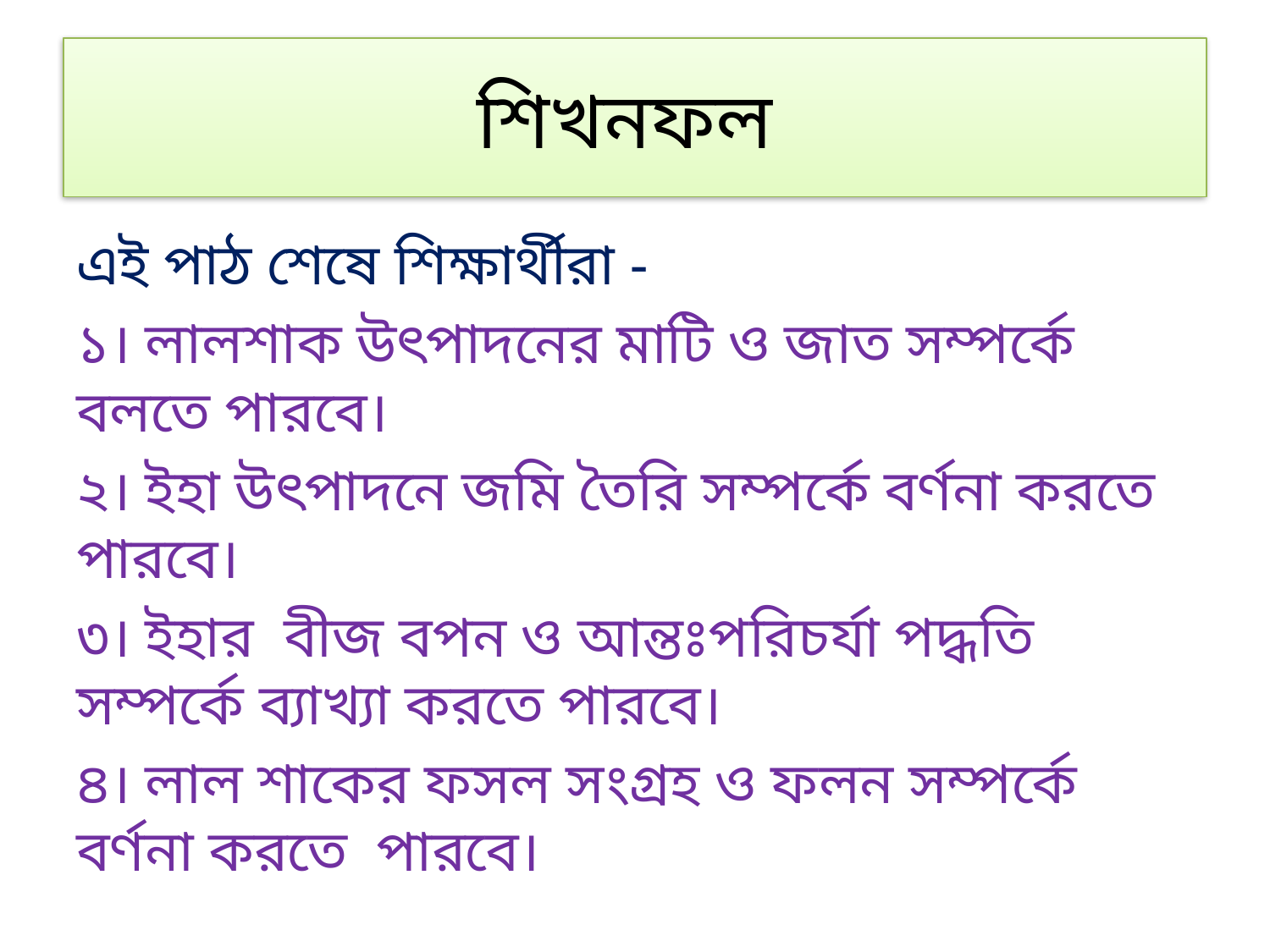

# শিখনফল
এই পাঠ শেষে শিক্ষার্থীরা -
১। লালশাক উৎপাদনের মাটি ও জাত সম্পর্কে বলতে পারবে।
২। ইহা উৎপাদনে জমি তৈরি সম্পর্কে বর্ণনা করতে  পারবে।
৩। ইহার  বীজ বপন ও আন্তঃপরিচর্যা পদ্ধতি সম্পর্কে ব্যাখ্যা করতে পারবে।
৪। লাল শাকের ফসল সংগ্রহ ও ফলন সম্পর্কে বর্ণনা করতে  পারবে।

পরের Slide  এর জন্য একবার  spacebar  চাপুন